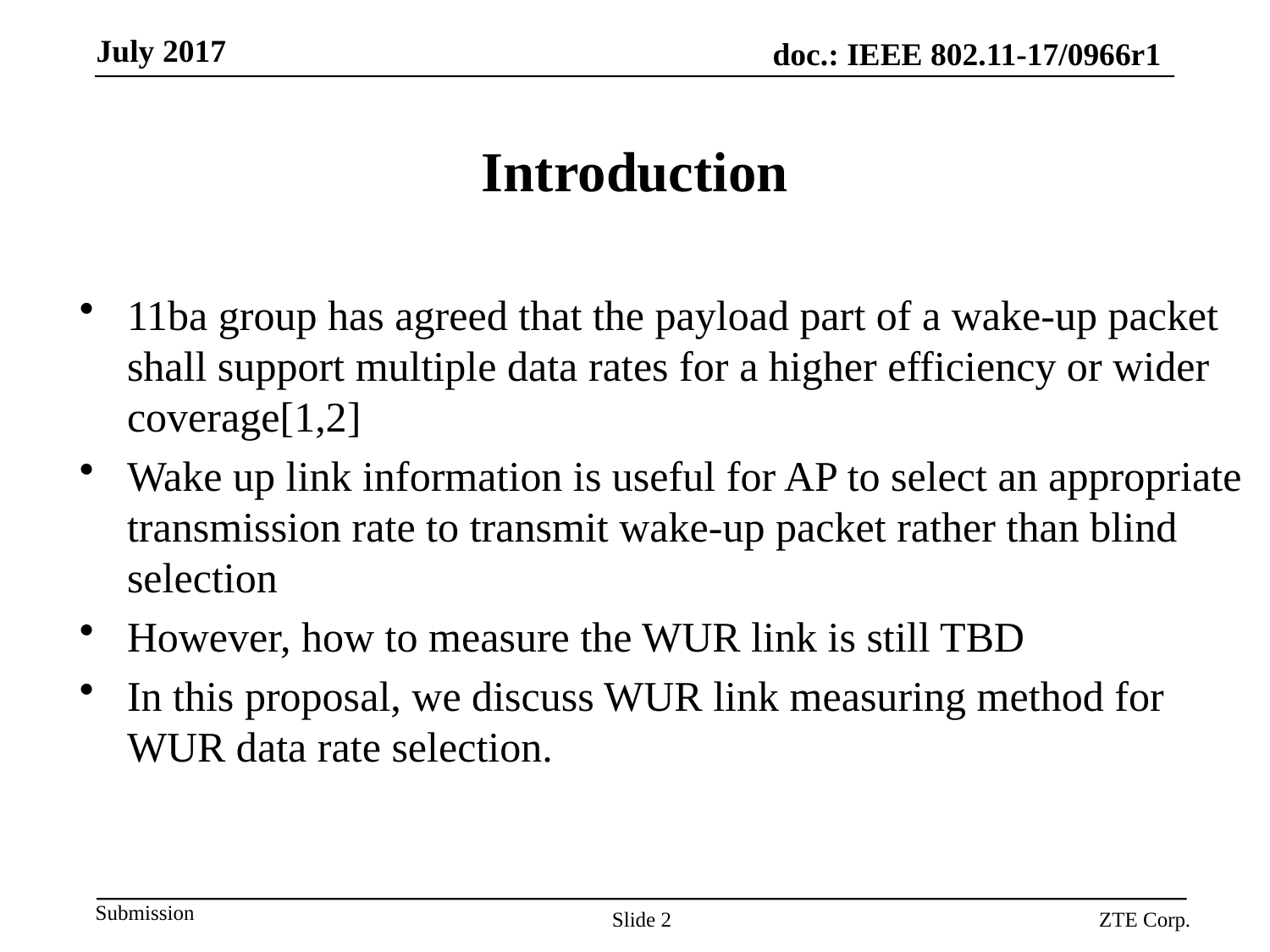

# Introduction
11ba group has agreed that the payload part of a wake-up packet shall support multiple data rates for a higher efficiency or wider coverage[1,2]
Wake up link information is useful for AP to select an appropriate transmission rate to transmit wake-up packet rather than blind selection
However, how to measure the WUR link is still TBD
In this proposal, we discuss WUR link measuring method for WUR data rate selection.

Slide 2